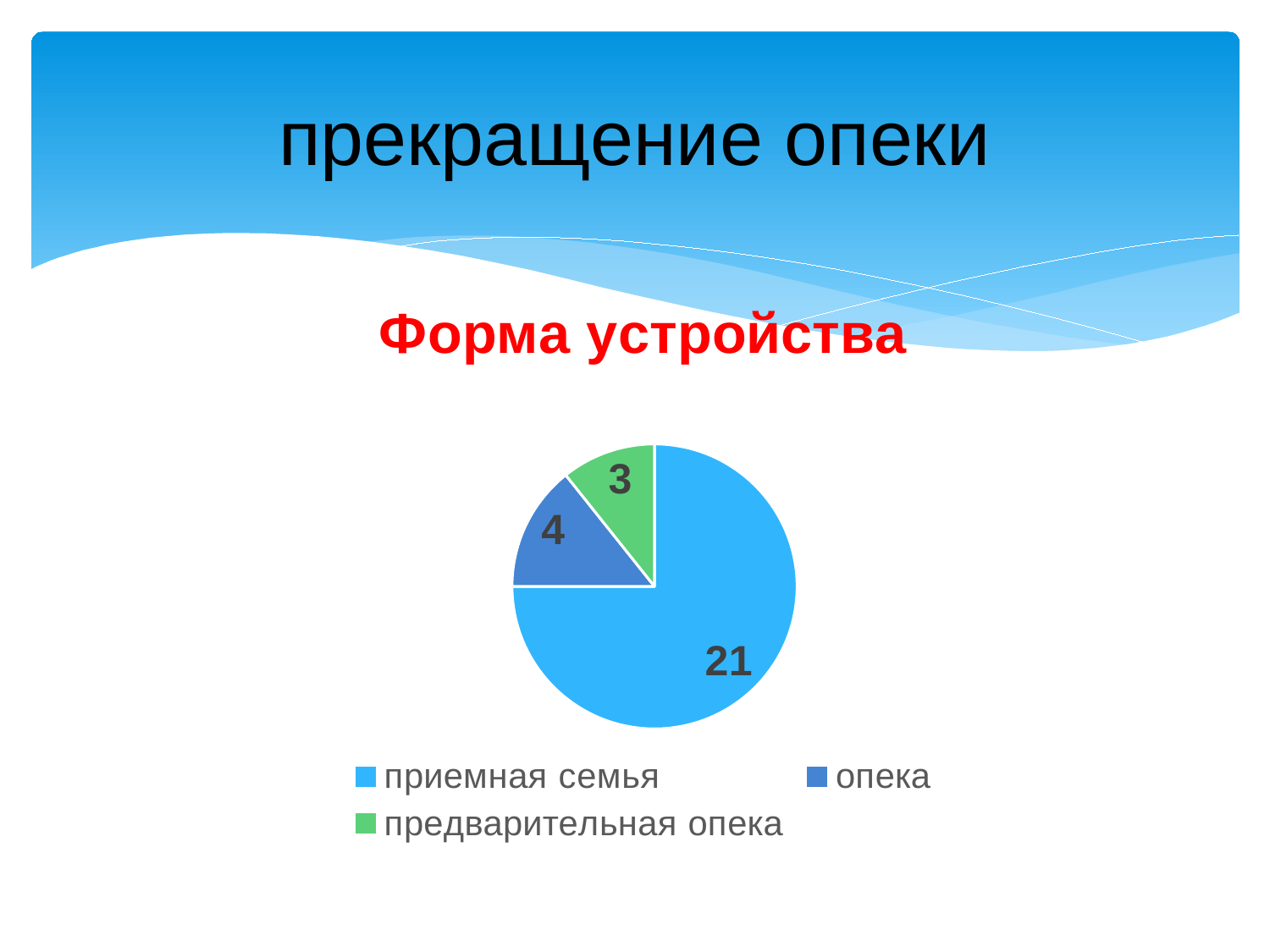

# прекращение опеки

### Chart:

| Category | Форма устройства |
|---|---|
| приемная семья | 21.0 |
| опека | 4.0 |
| предварительная опека | 3.0 |